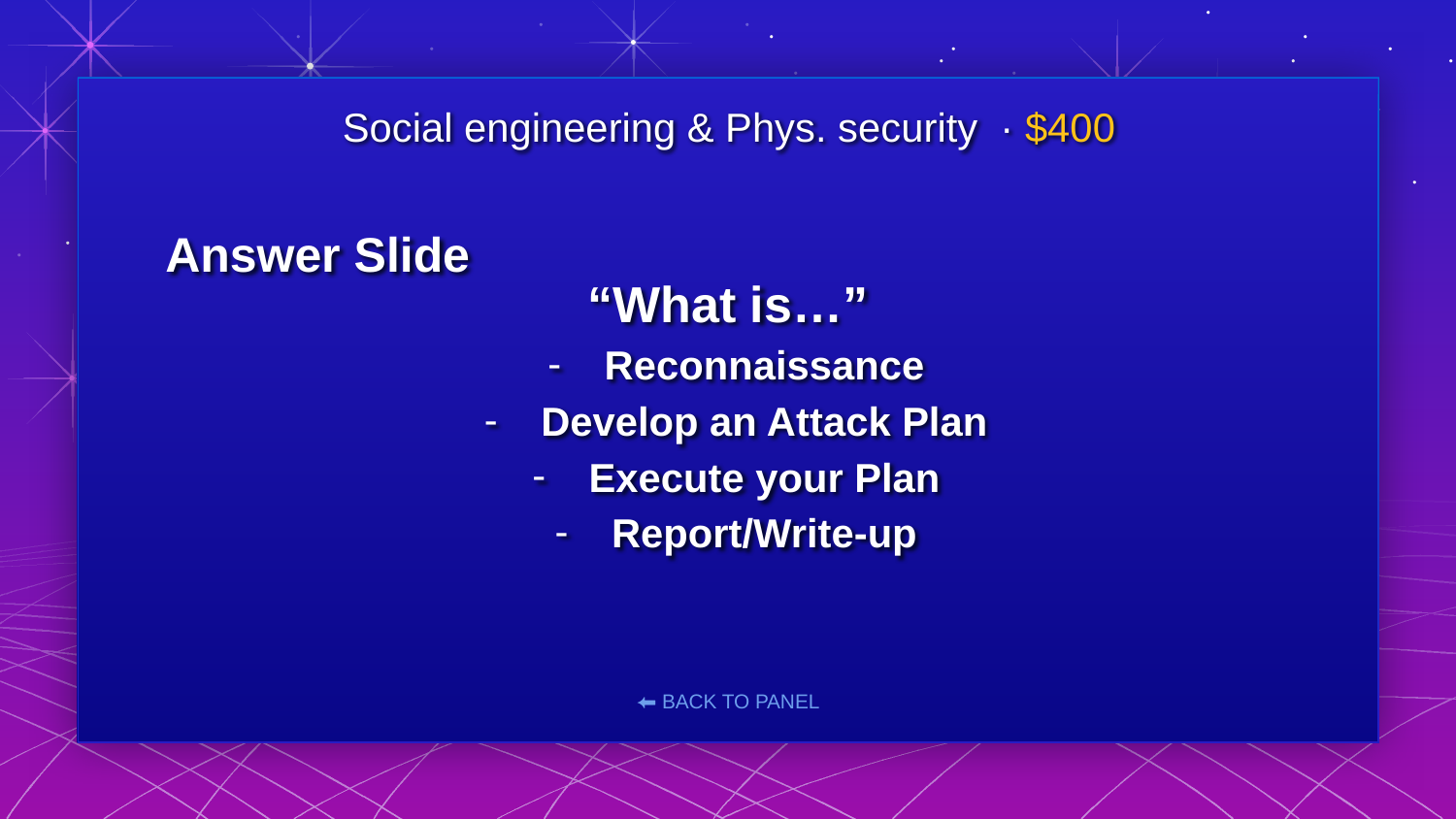

Social engineering & Phys. security  · $400

Answer Slide
# “What is…”
Reconnaissance
Develop an Attack Plan
Execute your Plan
Report/Write-up